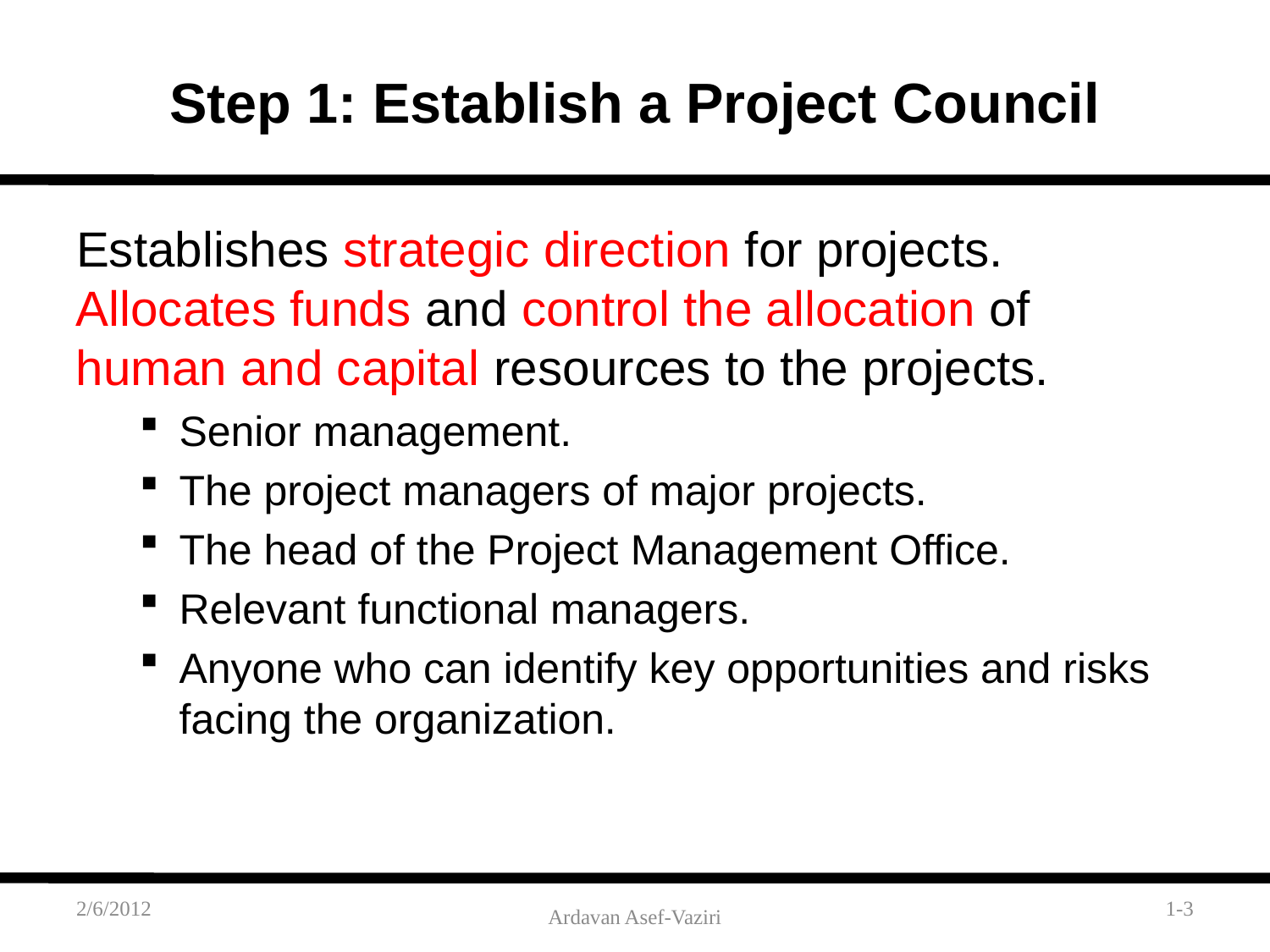

# Step 1: Establish a Project Council
Establishes strategic direction for projects. Allocates funds and control the allocation of human and capital resources to the projects.
Senior management.
The project managers of major projects.
The head of the Project Management Office.
Relevant functional managers.
Anyone who can identify key opportunities and risks facing the organization.
2/6/2012
1-3
Ardavan Asef-Vaziri